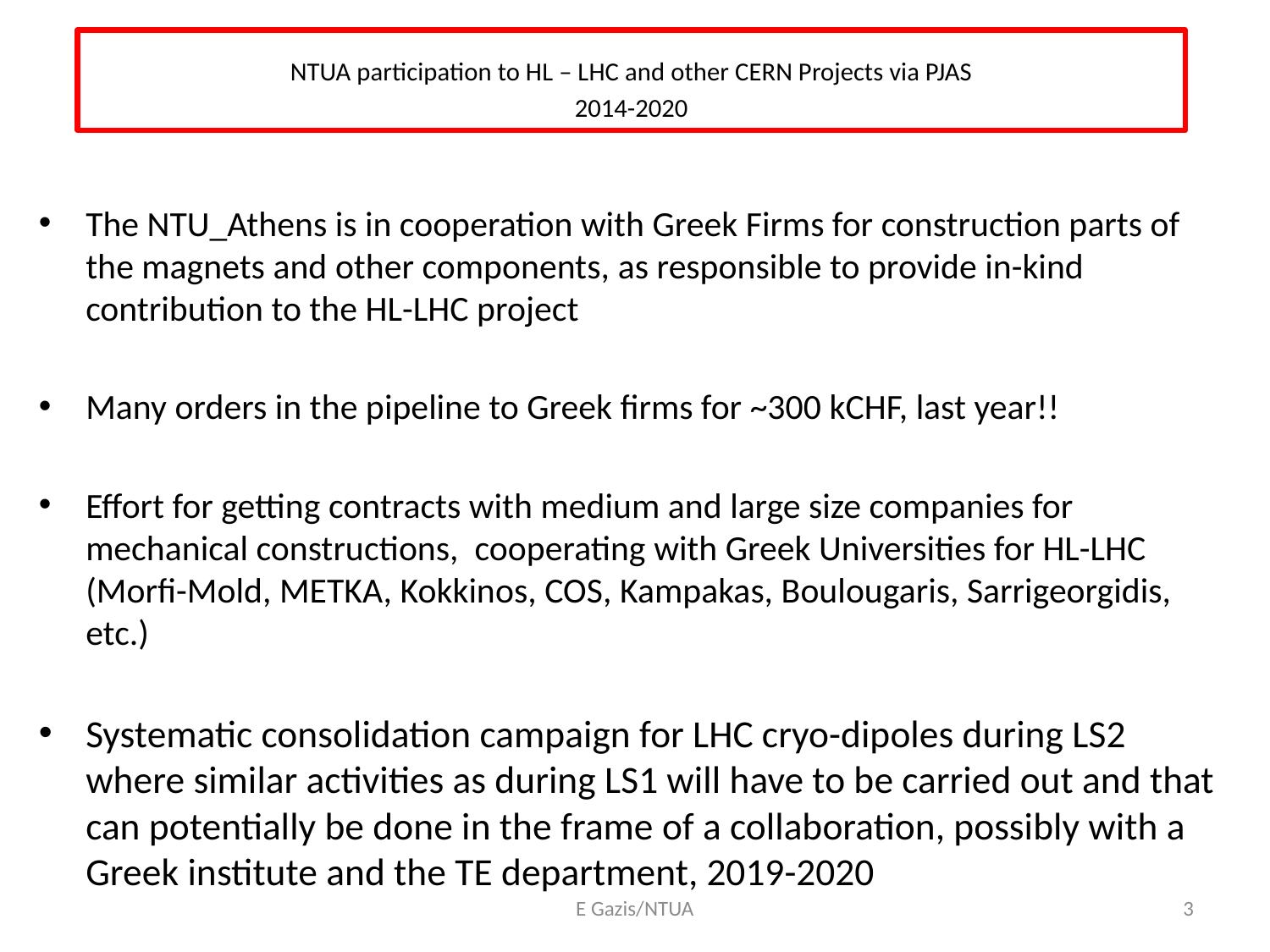

NTUA participation to HL – LHC and other CERN Projects via PJAS
2014-2020
The NTU_Athens is in cooperation with Greek Firms for construction parts of the magnets and other components, as responsible to provide in-kind contribution to the HL-LHC project

Many orders in the pipeline to Greek firms for ~300 kCHF, last year!!

Effort for getting contracts with medium and large size companies for mechanical constructions,  cooperating with Greek Universities for HL-LHC (Morfi-Mold, METKA, Kokkinos, COS, Kampakas, Boulougaris, Sarrigeorgidis, etc.)

Systematic consolidation campaign for LHC cryo-dipoles during LS2 where similar activities as during LS1 will have to be carried out and that can potentially be done in the frame of a collaboration, possibly with a Greek institute and the TE department, 2019-2020

E Gazis/NTUA
3